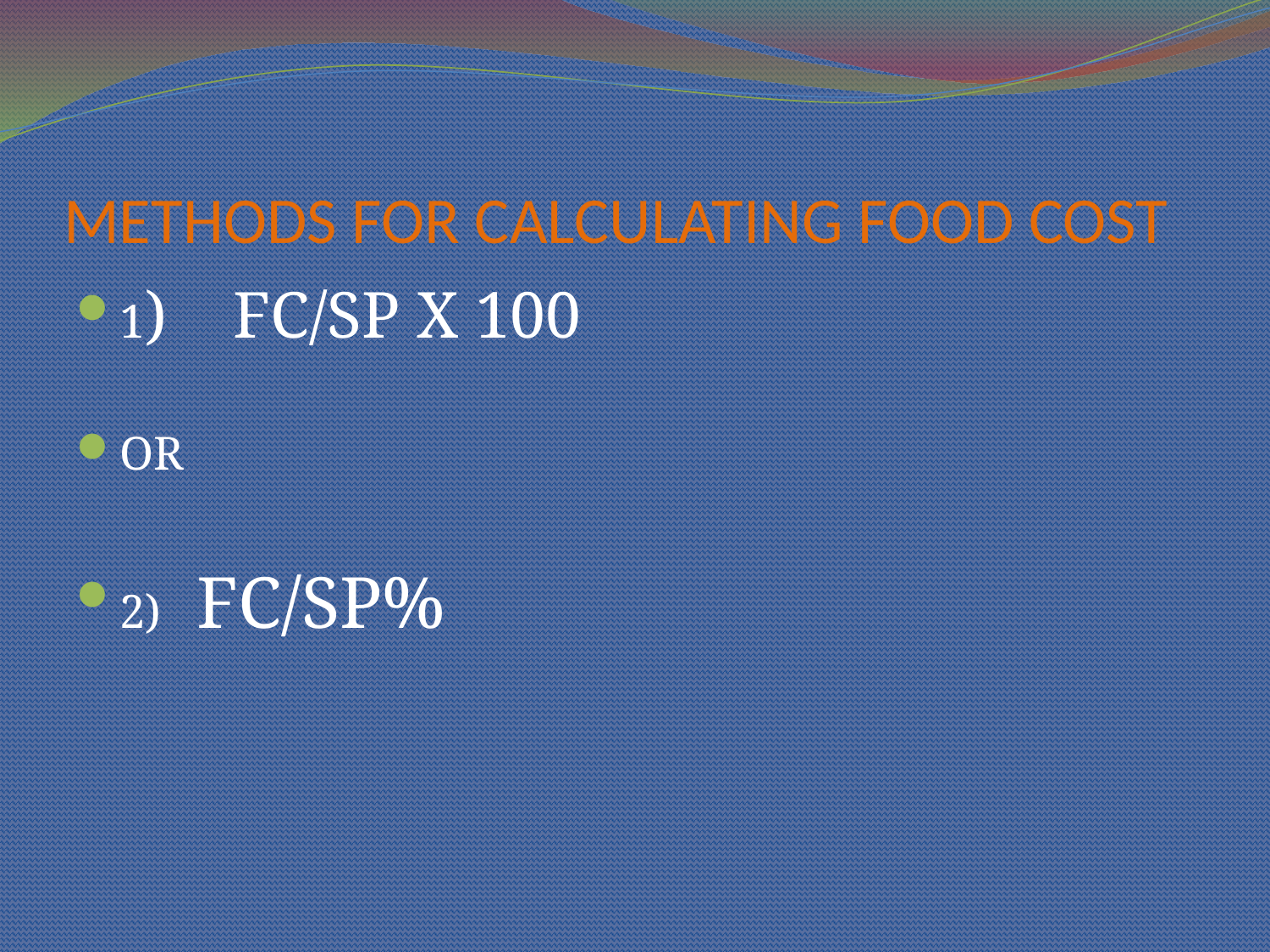

# METHODS FOR CALCULATING FOOD COST
1)    FC/SP X 100

OR

2)   FC/SP%